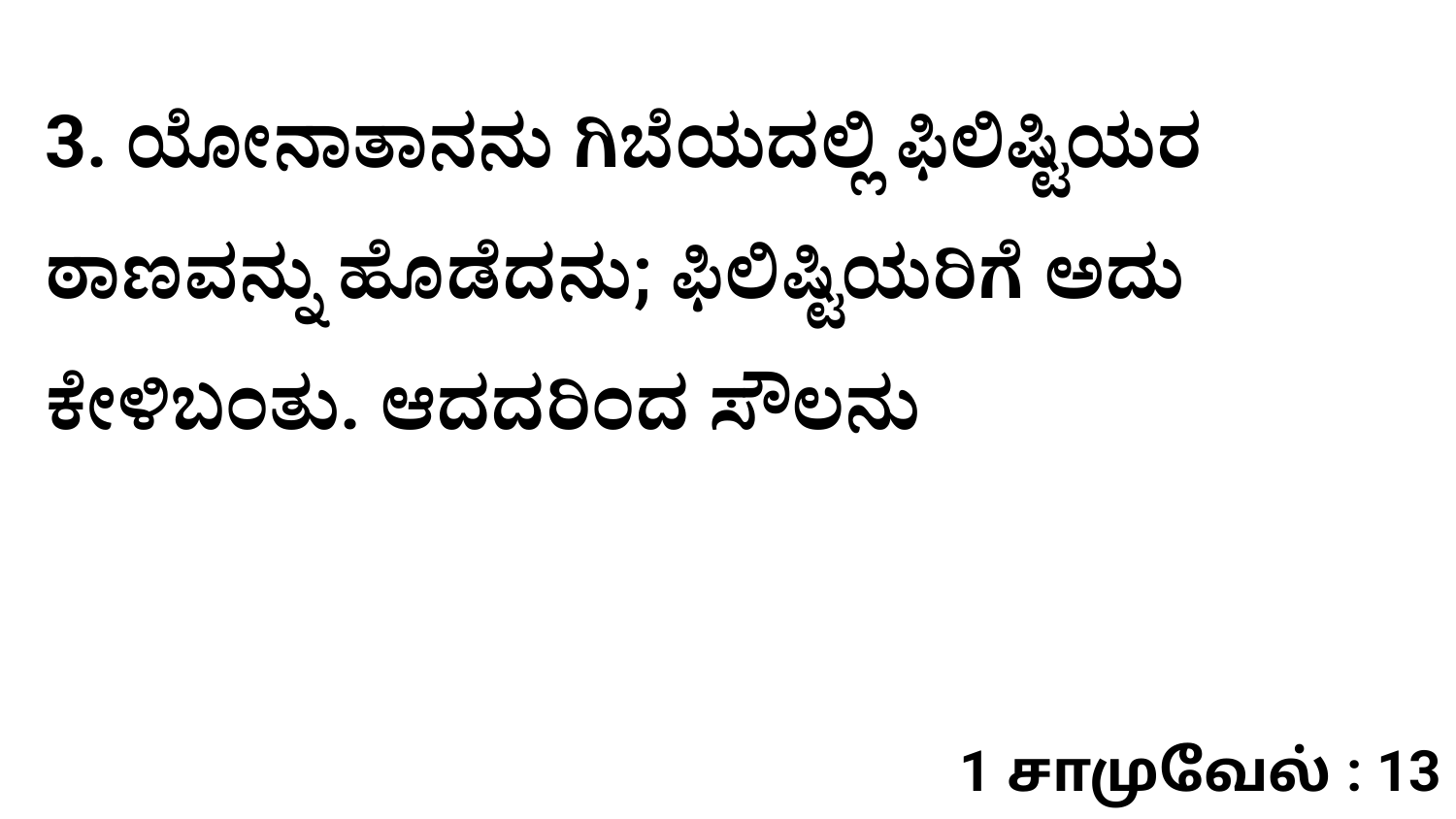

3. ಯೋನಾತಾನನು ಗಿಬೆಯದಲ್ಲಿ ಫಿಲಿಷ್ಟಿಯರ ಠಾಣವನ್ನು ಹೊಡೆದನು; ಫಿಲಿಷ್ಟಿಯರಿಗೆ ಅದು ಕೇಳಿಬಂತು. ಆದದರಿಂದ ಸೌಲನು
1 சாமுவேல் : 13